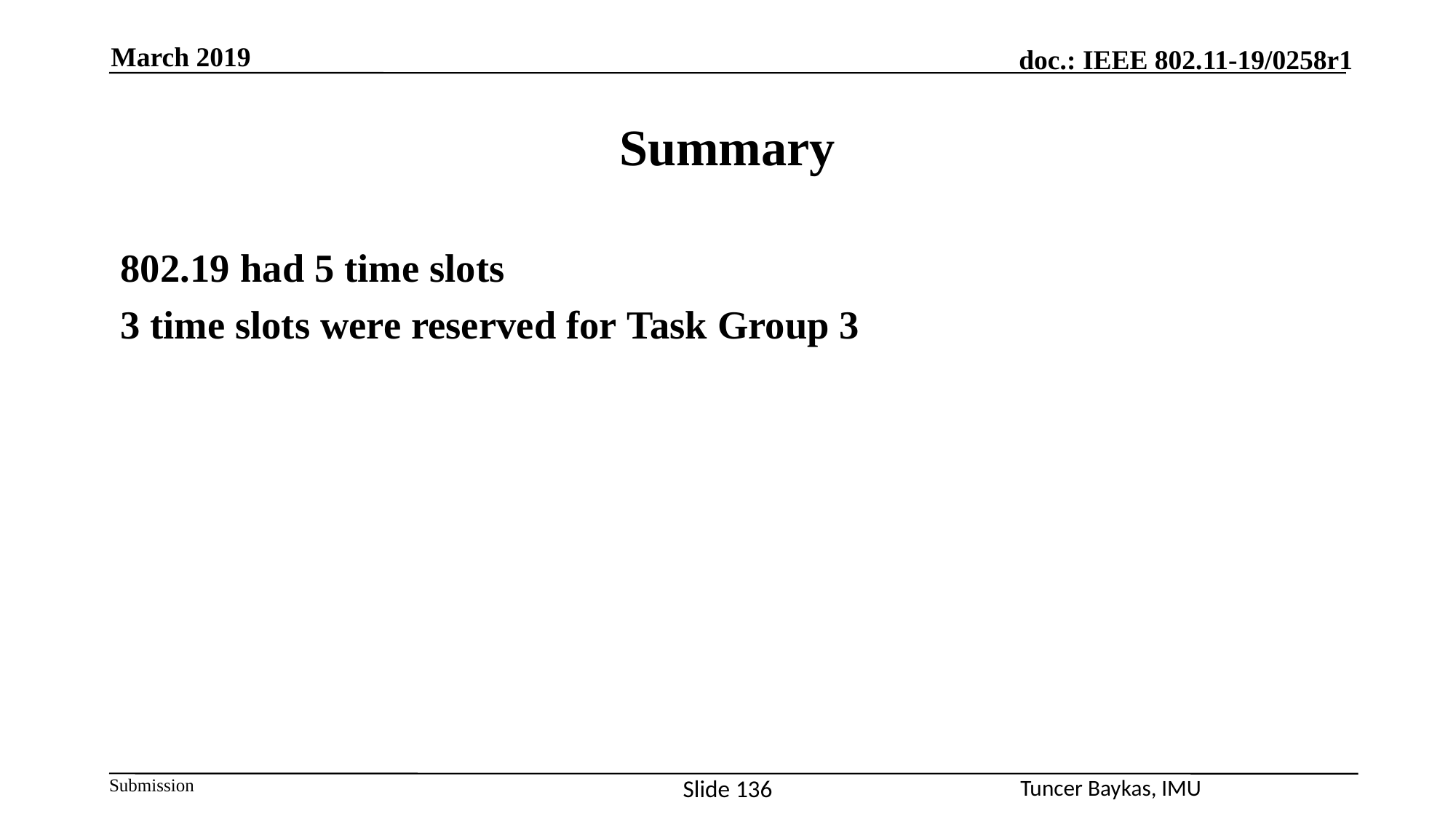

March 2019
# Summary
802.19 had 5 time slots
3 time slots were reserved for Task Group 3
Slide 136
Tuncer Baykas, IMU